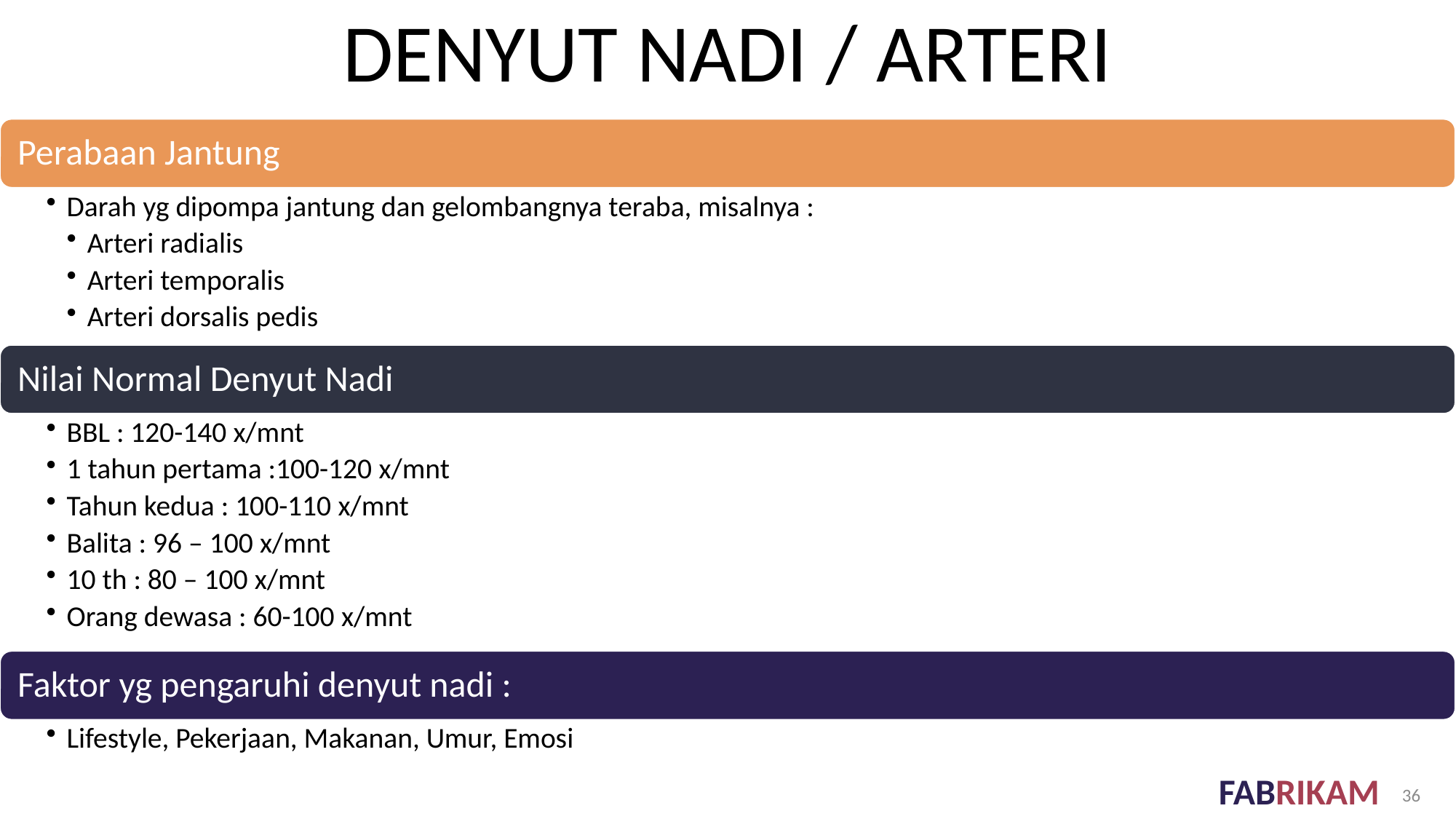

# Denyut nadi / arteri
Perabaan Jantung
Darah yg dipompa jantung dan gelombangnya teraba, misalnya :
Arteri radialis
Arteri temporalis
Arteri dorsalis pedis
Nilai Normal Denyut Nadi
BBL : 120-140 x/mnt
1 tahun pertama :100-120 x/mnt
Tahun kedua : 100-110 x/mnt
Balita : 96 – 100 x/mnt
10 th : 80 – 100 x/mnt
Orang dewasa : 60-100 x/mnt
Faktor yg pengaruhi denyut nadi :
Lifestyle, Pekerjaan, Makanan, Umur, Emosi
36